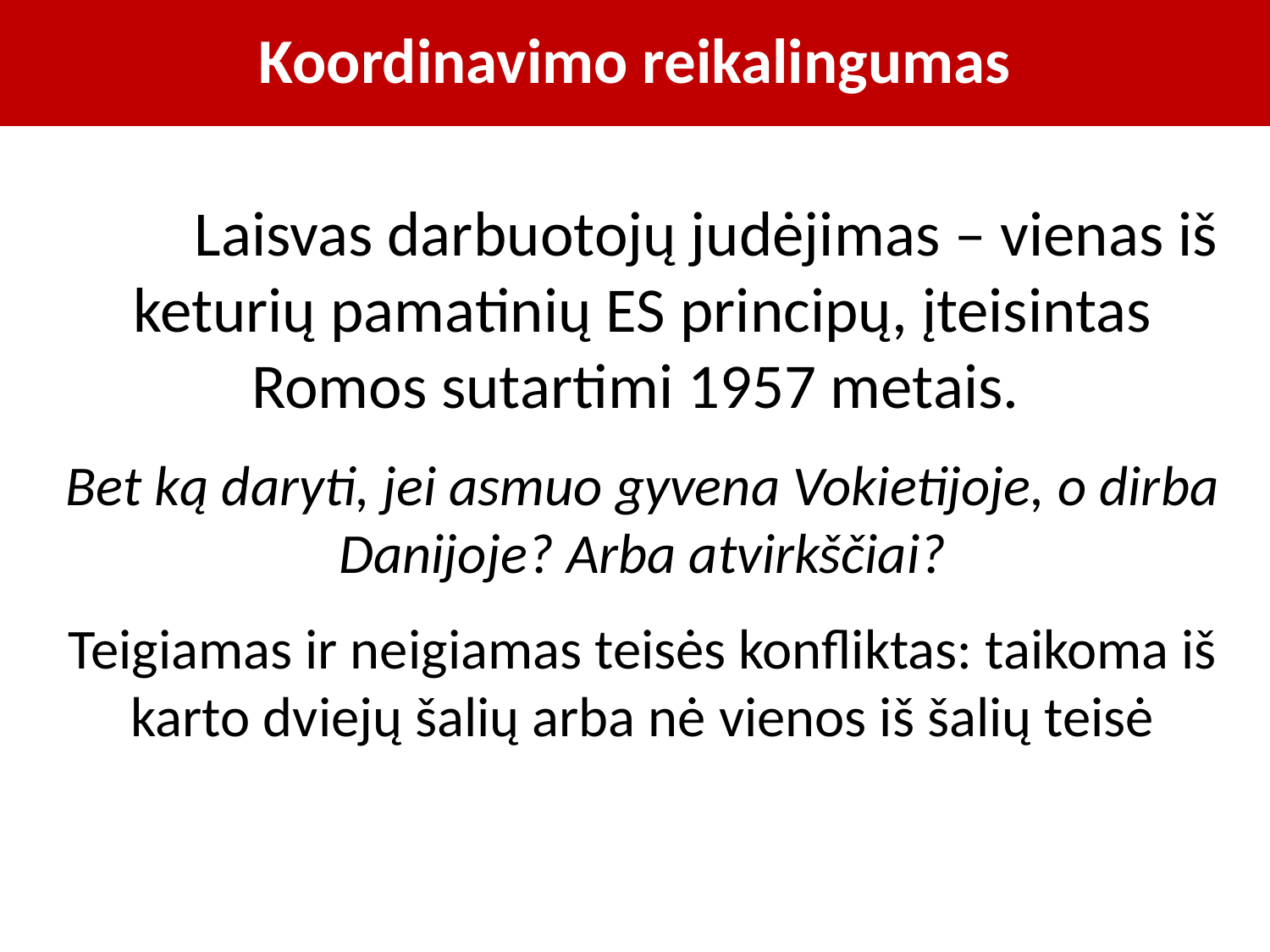

# Koordinavimo reikalingumas
	Laisvas darbuotojų judėjimas – vienas iš keturių pamatinių ES principų, įteisintas Romos sutartimi 1957 metais.
Bet ką daryti, jei asmuo gyvena Vokietijoje, o dirba Danijoje? Arba atvirkščiai?
Teigiamas ir neigiamas teisės konfliktas: taikoma iš karto dviejų šalių arba nė vienos iš šalių teisė